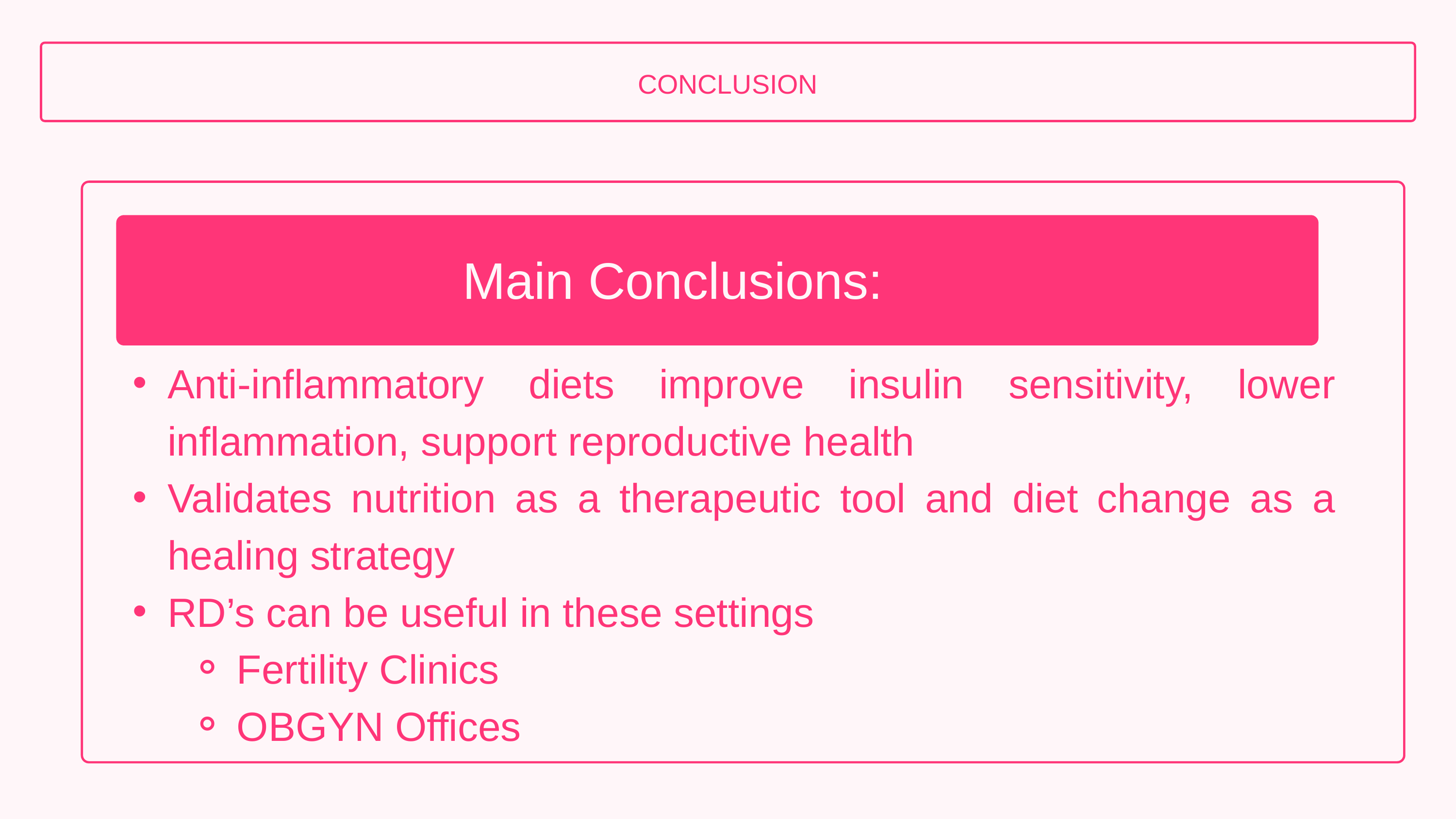

CONCLUSION

Main Conclusions:
Anti-inflammatory diets improve insulin sensitivity, lower inflammation, support reproductive health
Validates nutrition as a therapeutic tool and diet change as a healing strategy
RD’s can be useful in these settings
Fertility Clinics
OBGYN Offices